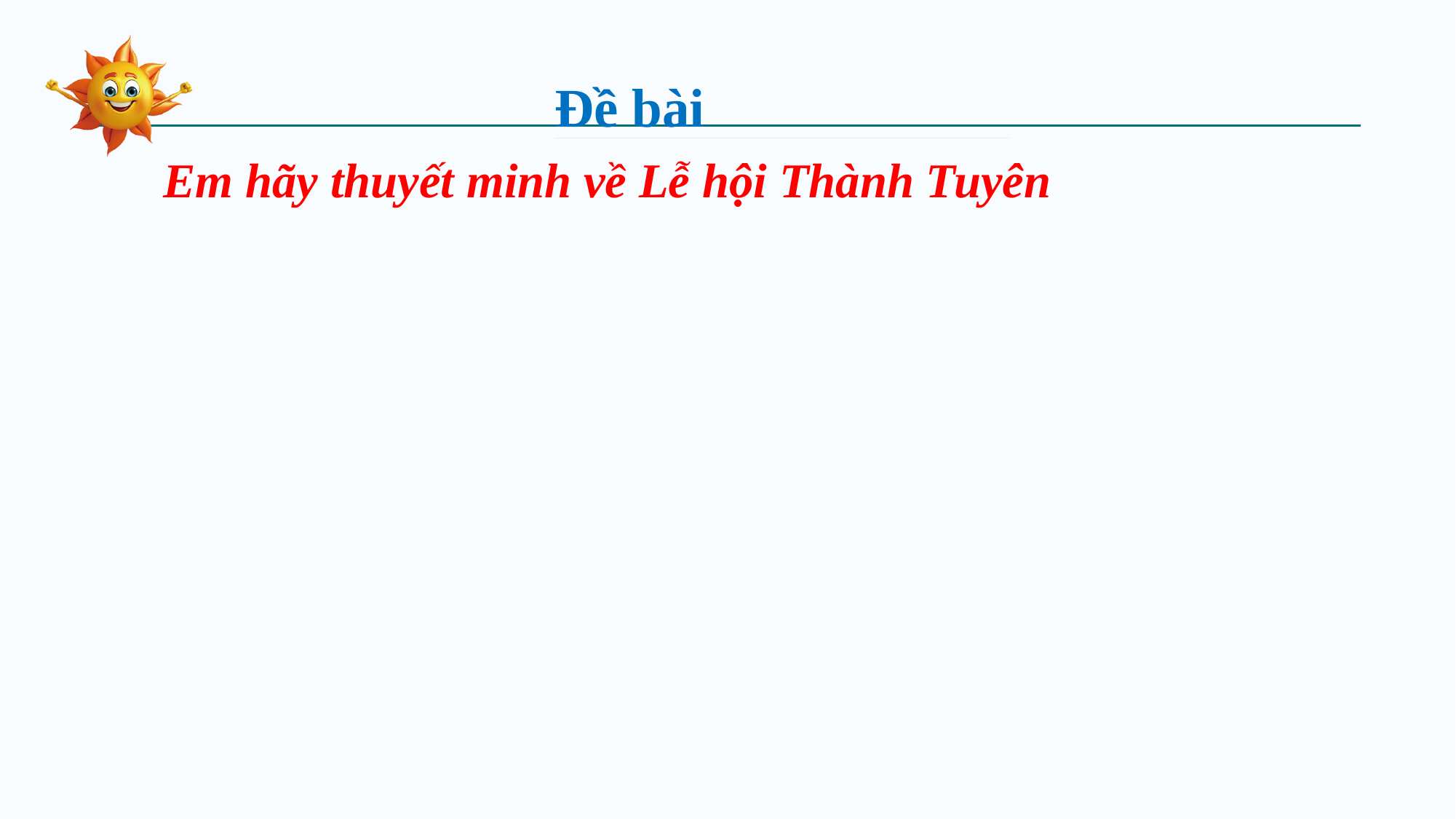

Đề bài
Em hãy thuyết minh về Lễ hội Thành Tuyên